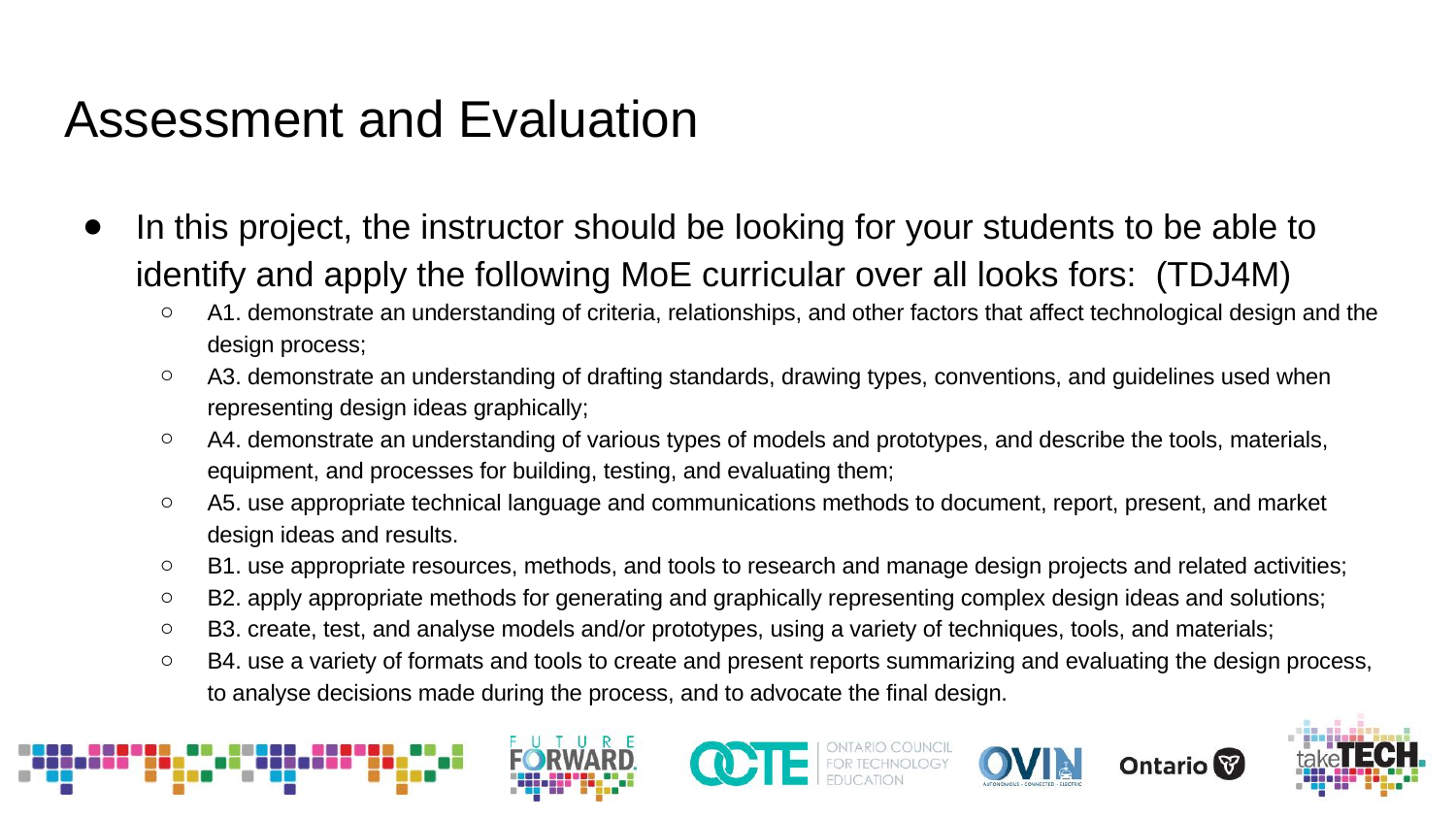

# Assessment and Evaluation
In this project, the instructor should be looking for your students to be able to identify and apply the following MoE curricular over all looks fors:  (TDJ4M)
A1. demonstrate an understanding of criteria, relationships, and other factors that affect technological design and the design process;
A3. demonstrate an understanding of drafting standards, drawing types, conventions, and guidelines used when representing design ideas graphically;
A4. demonstrate an understanding of various types of models and prototypes, and describe the tools, materials, equipment, and processes for building, testing, and evaluating them;
A5. use appropriate technical language and communications methods to document, report, present, and market design ideas and results.
B1. use appropriate resources, methods, and tools to research and manage design projects and related activities;
B2. apply appropriate methods for generating and graphically representing complex design ideas and solutions;
B3. create, test, and analyse models and/or prototypes, using a variety of techniques, tools, and materials;
B4. use a variety of formats and tools to create and present reports summarizing and evaluating the design process, to analyse decisions made during the process, and to advocate the final design.